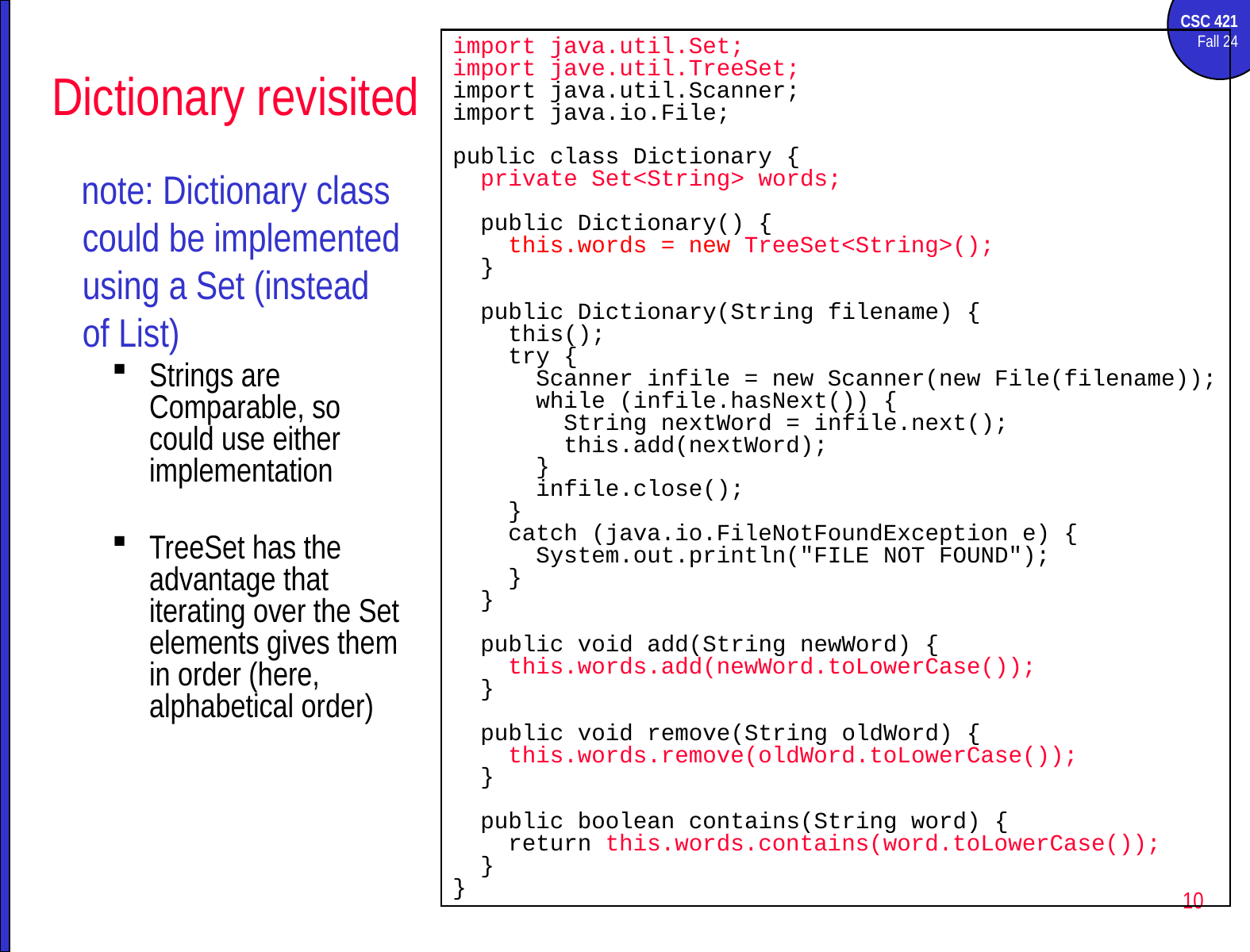

import java.util.Set;
import jave.util.TreeSet;
import java.util.Scanner;
import java.io.File;

public class Dictionary {
  private Set<String> words;

  public Dictionary() {
    this.words = new TreeSet<String>();
  }

  public Dictionary(String filename) {
    this();
    try {
      Scanner infile = new Scanner(new File(filename));
      while (infile.hasNext()) {
        String nextWord = infile.next();
        this.add(nextWord);
      }
      infile.close();
    }
    catch (java.io.FileNotFoundException e) {
      System.out.println("FILE NOT FOUND");
    }
  }

  public void add(String newWord) {
    this.words.add(newWord.toLowerCase());
  }

  public void remove(String oldWord) {
    this.words.remove(oldWord.toLowerCase());
  }

  public boolean contains(String word) {
    return this.words.contains(word.toLowerCase());
  }
}
# Dictionary revisited
note: Dictionary class could be implemented using a Set (instead of List)
Strings are Comparable, so could use either implementation

TreeSet has the advantage that iterating over the Set elements gives them in order (here, alphabetical order)
10